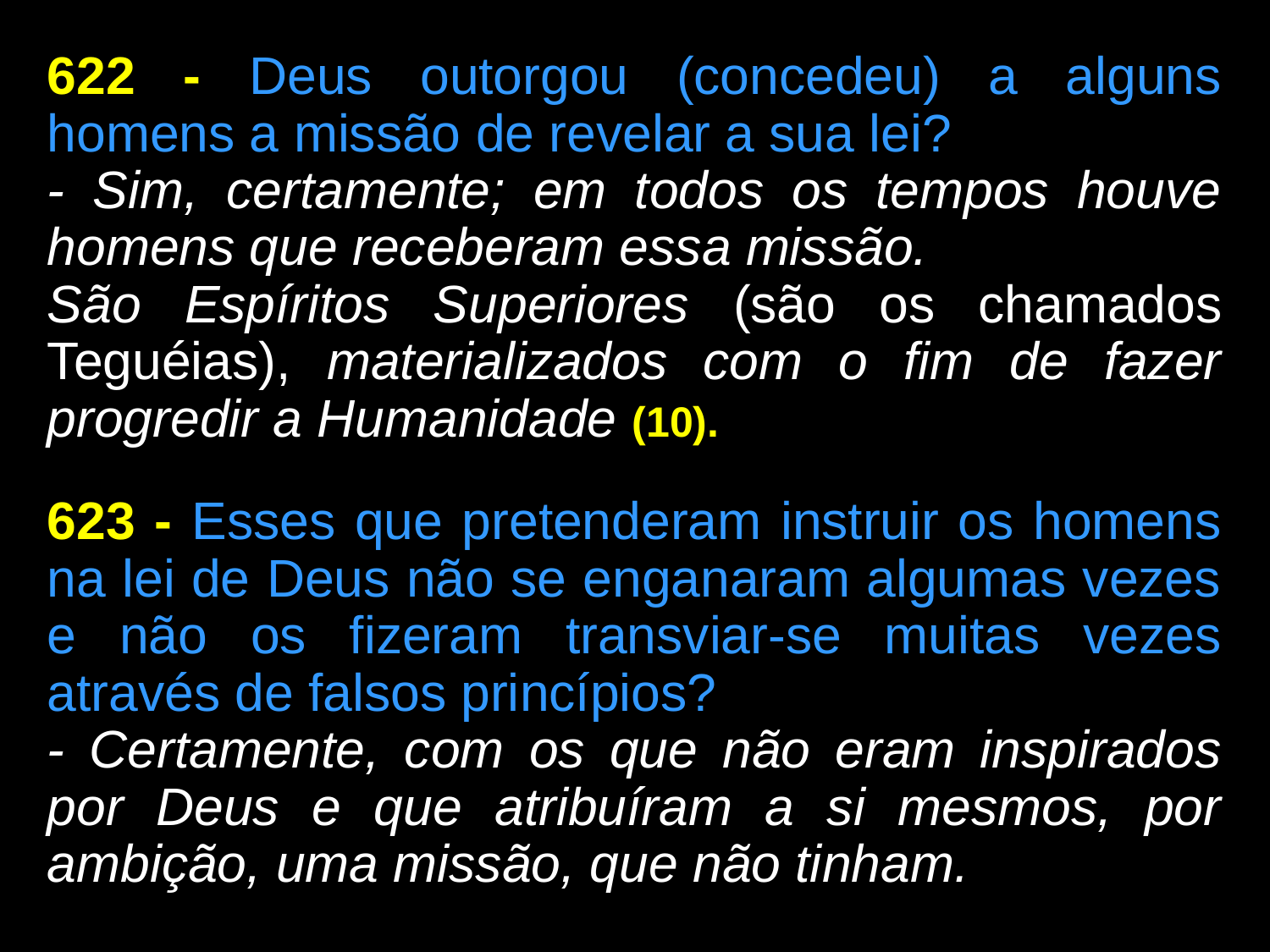

622 - Deus outorgou (concedeu) a alguns homens a missão de revelar a sua lei?
- Sim, certamente; em todos os tempos houve homens que receberam essa missão.
São Espíritos Superiores (são os chamados Teguéias), materializados com o fim de fazer progredir a Humanidade (10).

623 - Esses que pretenderam instruir os homens na lei de Deus não se enganaram algumas vezes e não os fizeram transviar-se muitas vezes através de falsos princípios?
- Certamente, com os que não eram inspirados por Deus e que atribuíram a si mesmos, por ambição, uma missão, que não tinham.
79